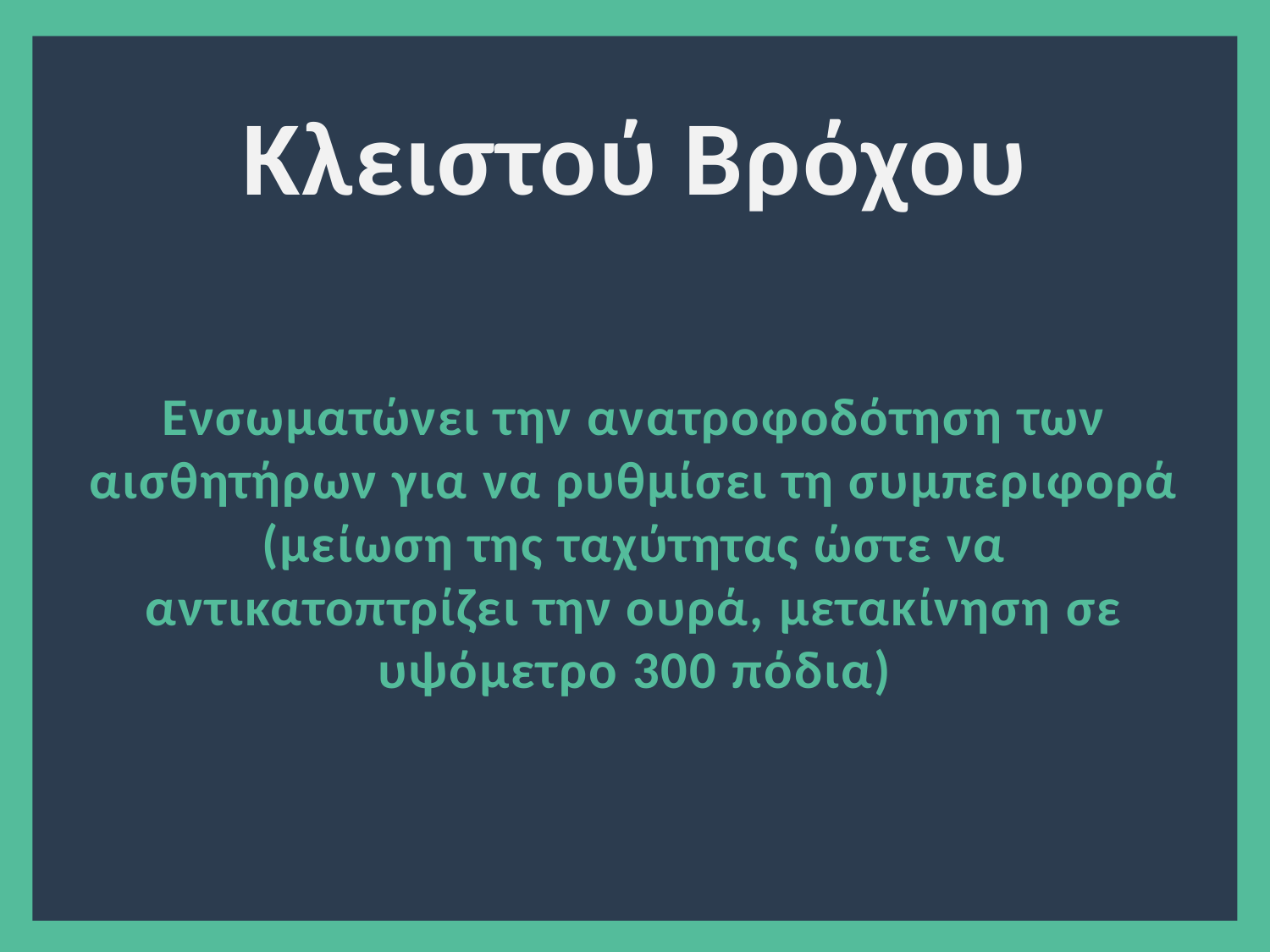

Κλειστού Βρόχου
Ενσωματώνει την ανατροφοδότηση των αισθητήρων για να ρυθμίσει τη συμπεριφορά (μείωση της ταχύτητας ώστε να αντικατοπτρίζει την ουρά, μετακίνηση σε υψόμετρο 300 πόδια)
6